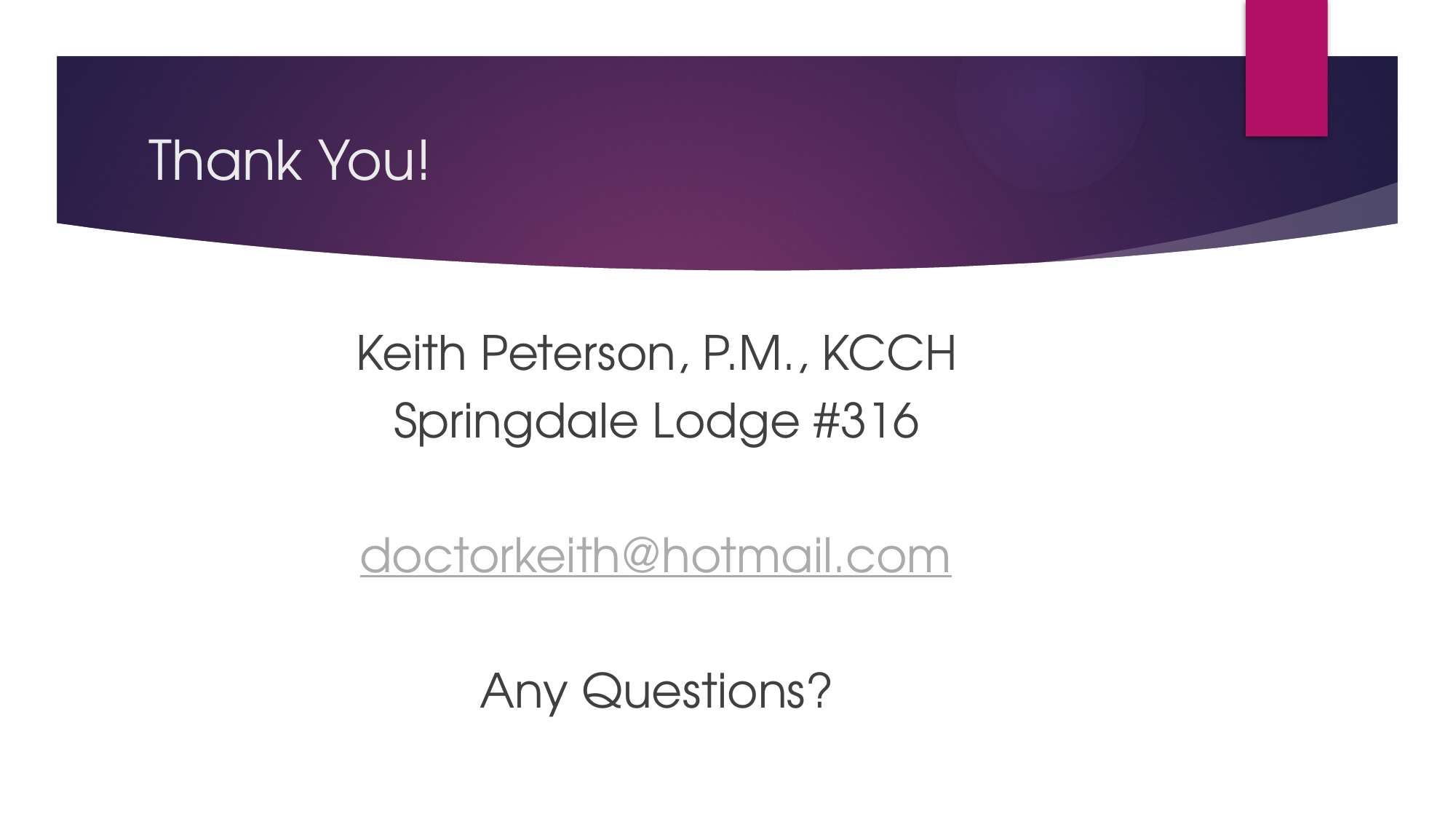

# Thank You!
Keith Peterson, P.M., KCCH
Springdale Lodge #316

doctorkeith@hotmail.com

Any Questions?